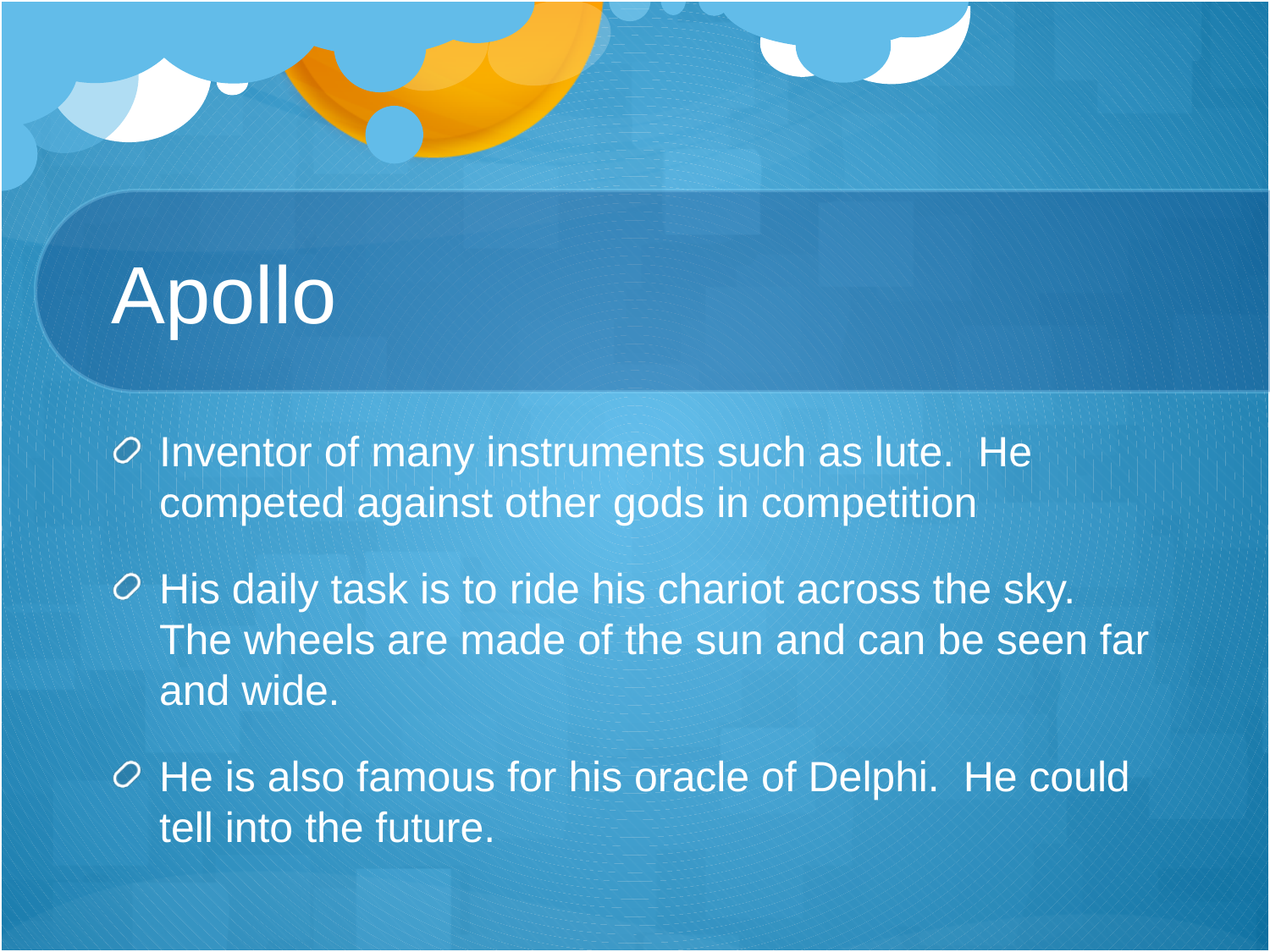

# Apollo
Inventor of many instruments such as lute.  He competed against other gods in competition
His daily task is to ride his chariot across the sky.  The wheels are made of the sun and can be seen far and wide.
He is also famous for his oracle of Delphi.  He could tell into the future.